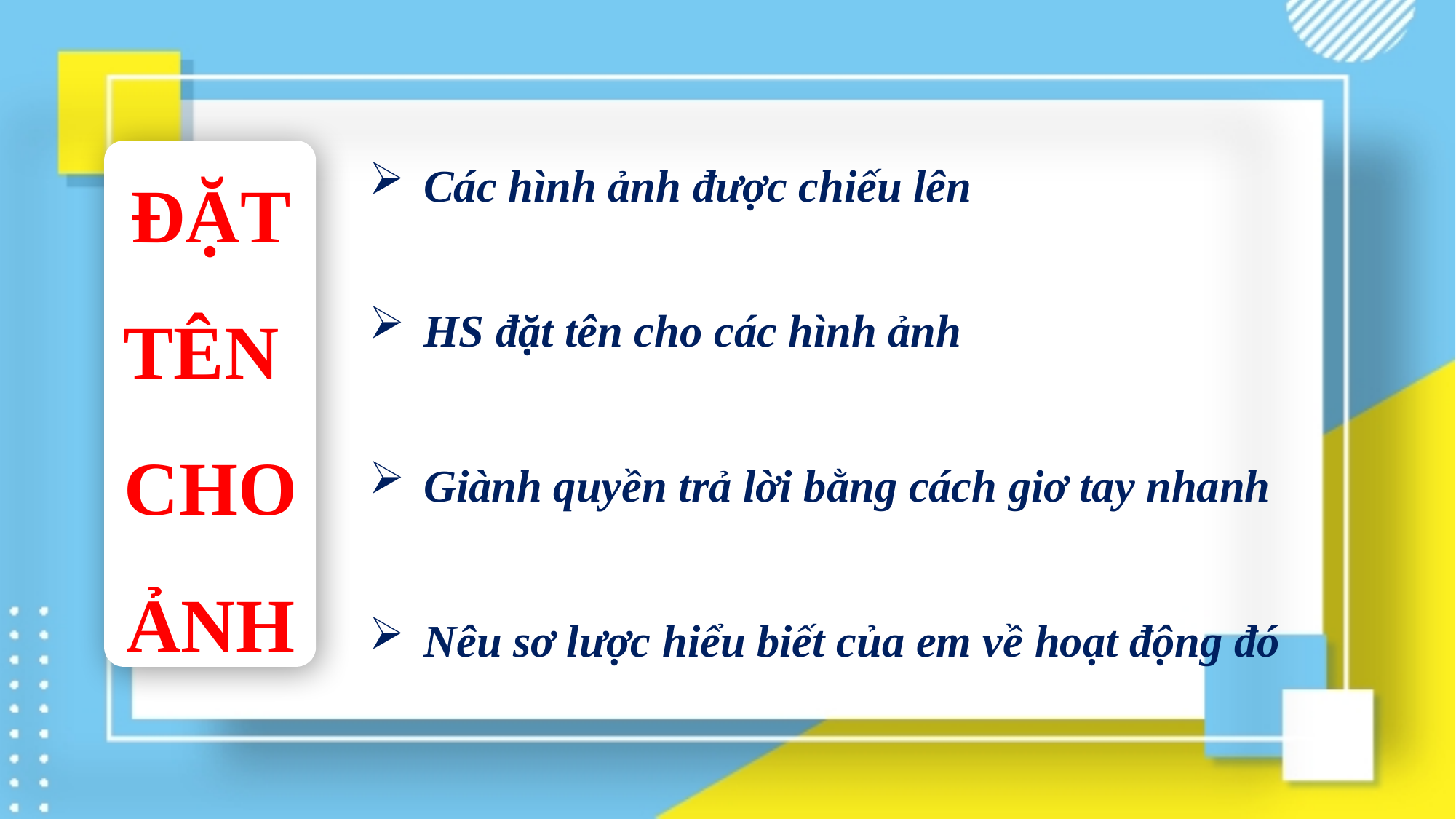

ĐẶT
TÊN
CHO
ẢNH
Các hình ảnh được chiếu lên

HS đặt tên cho các hình ảnh
Giành quyền trả lời bằng cách giơ tay nhanh
Nêu sơ lược hiểu biết của em về hoạt động đó